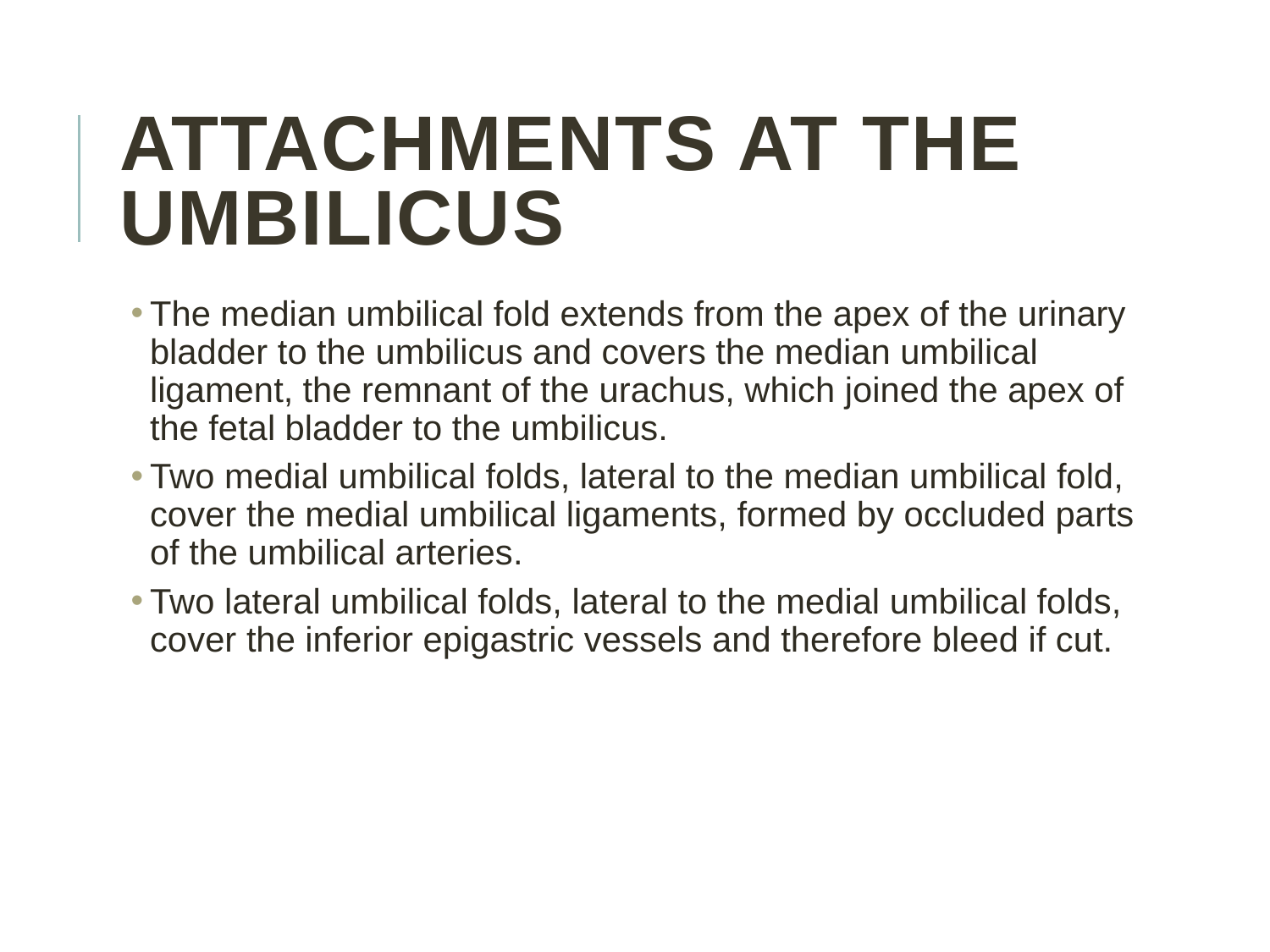

Attachments at the umbilicus
The median umbilical fold extends from the apex of the urinary bladder to the umbilicus and covers the median umbilical ligament, the remnant of the urachus, which joined the apex of the fetal bladder to the umbilicus.
Two medial umbilical folds, lateral to the median umbilical fold, cover the medial umbilical ligaments, formed by occluded parts of the umbilical arteries.
Two lateral umbilical folds, lateral to the medial umbilical folds, cover the inferior epigastric vessels and therefore bleed if cut.